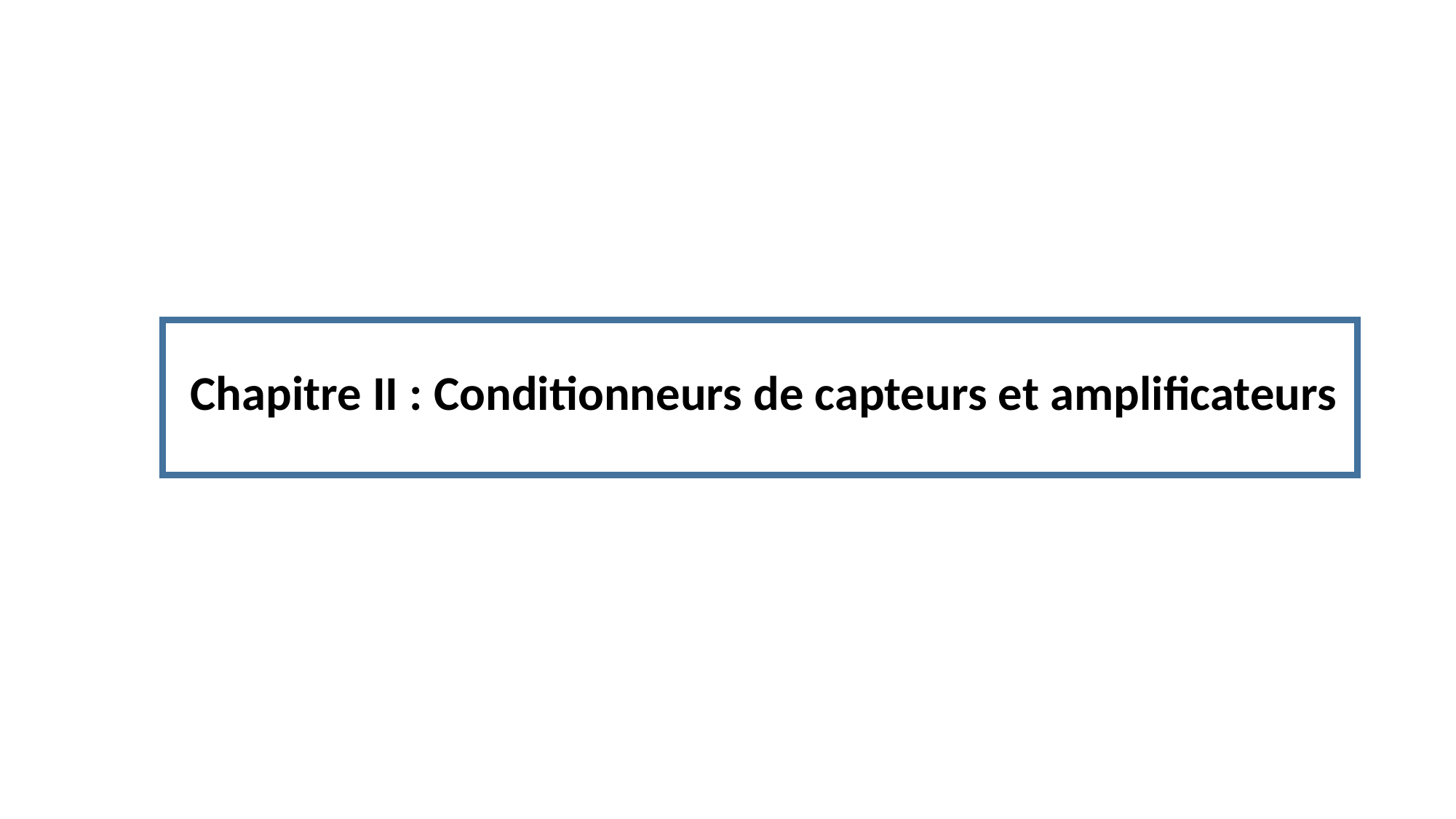

Chapitre II : Conditionneurs de capteurs et amplificateurs